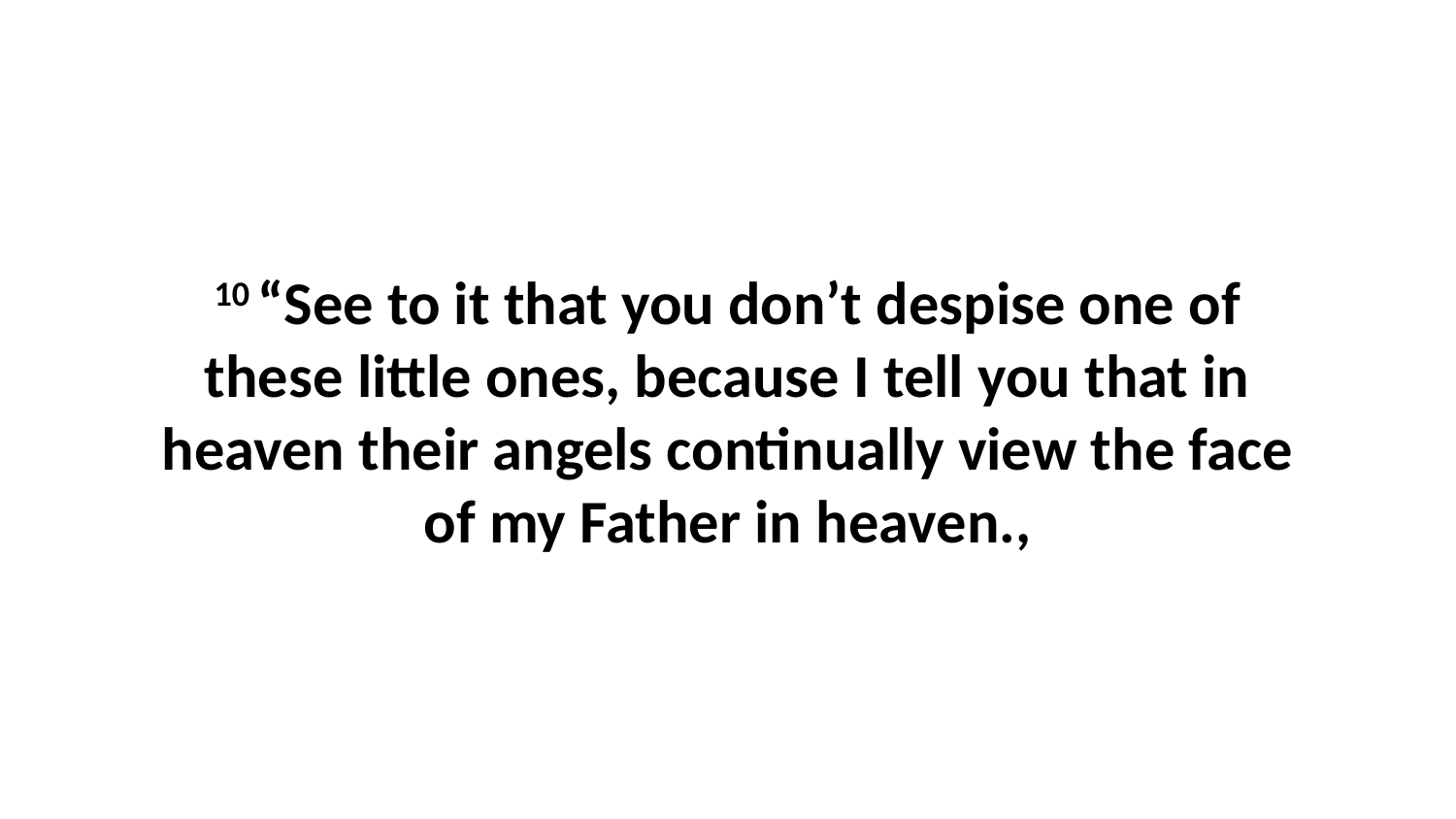

10 “See to it that you don’t despise one of these little ones, because I tell you that in heaven their angels continually view the face of my Father in heaven.,